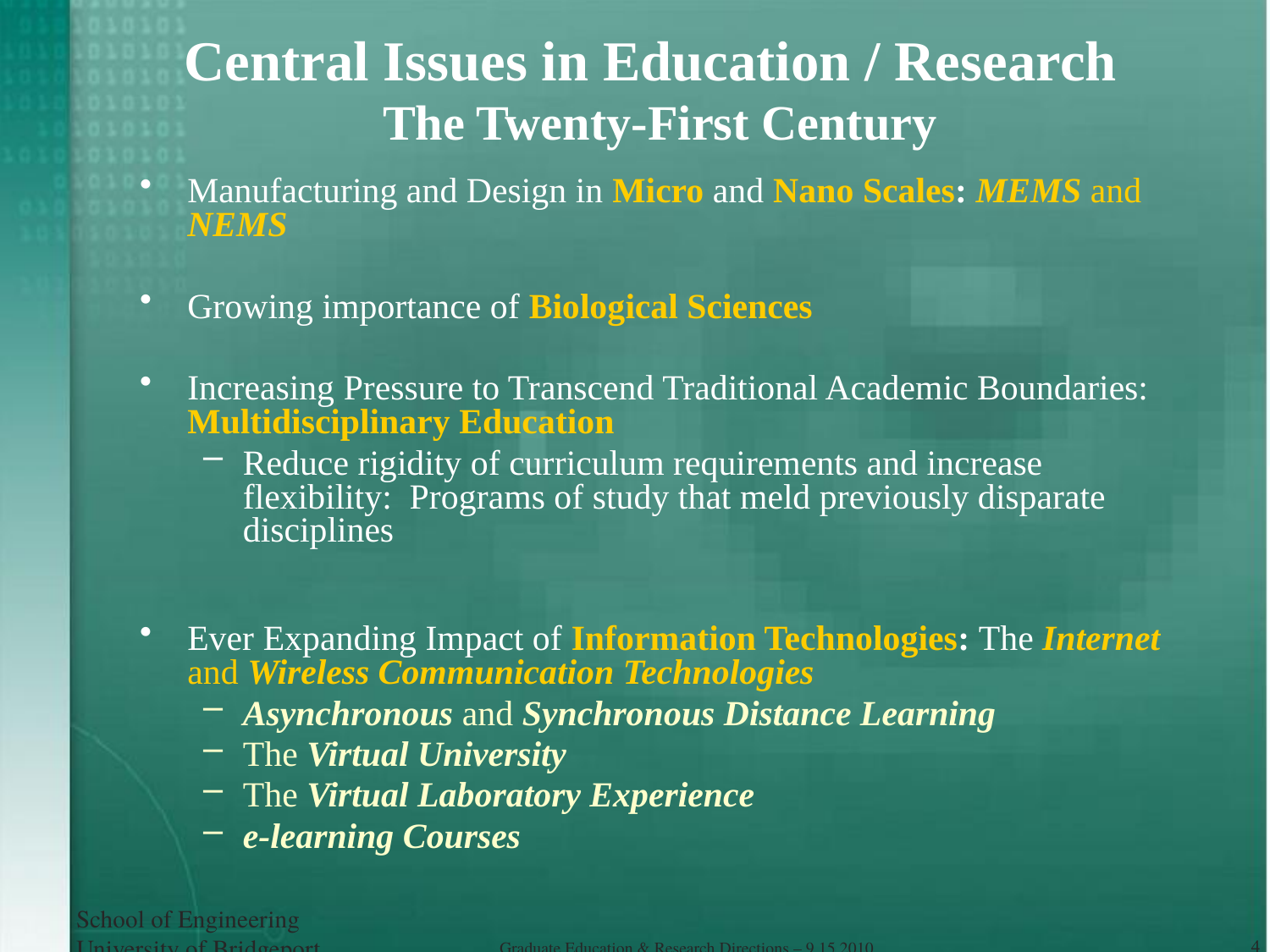

# Central Issues in Education / Research
 The Twenty-First Century
Manufacturing and Design in Micro and Nano Scales: MEMS and NEMS

Growing importance of Biological Sciences

Increasing Pressure to Transcend Traditional Academic Boundaries:  Multidisciplinary Education
Reduce rigidity of curriculum requirements and increase flexibility:  Programs of study that meld previously disparate disciplines

Ever Expanding Impact of Information Technologies: The Internet and Wireless Communication Technologies
Asynchronous and Synchronous Distance Learning
The Virtual University
The Virtual Laboratory Experience
e-learning Courses

School of Engineering
University of Bridgeport
4
Graduate Education & Research Directions – 9.15.2010